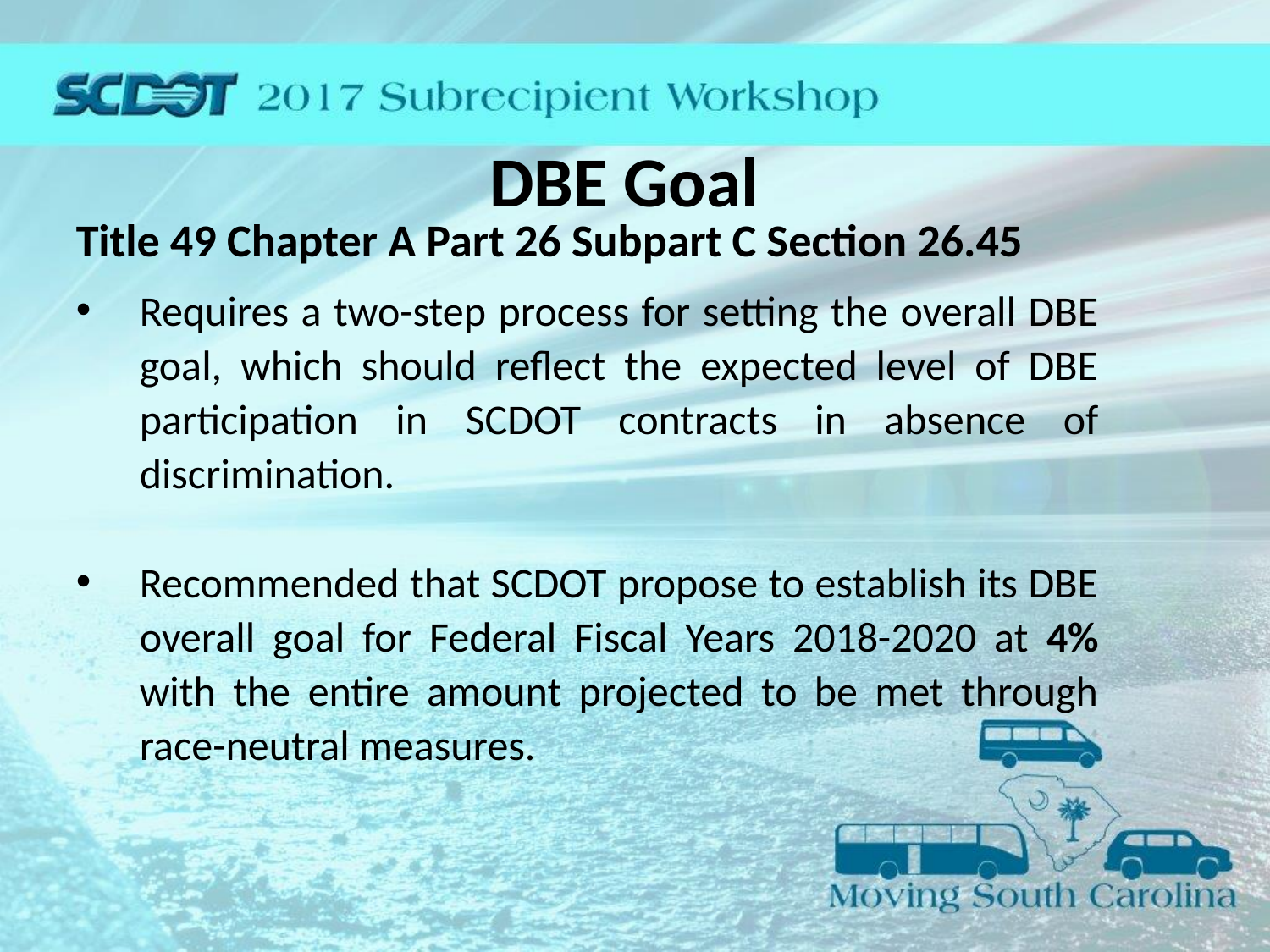

# DBE Goal
Title 49 Chapter A Part 26 Subpart C Section 26.45
Requires a two-step process for setting the overall DBE goal, which should reflect the expected level of DBE participation in SCDOT contracts in absence of discrimination.

Recommended that SCDOT propose to establish its DBE overall goal for Federal Fiscal Years 2018-2020 at 4% with the entire amount projected to be met through race-neutral measures.